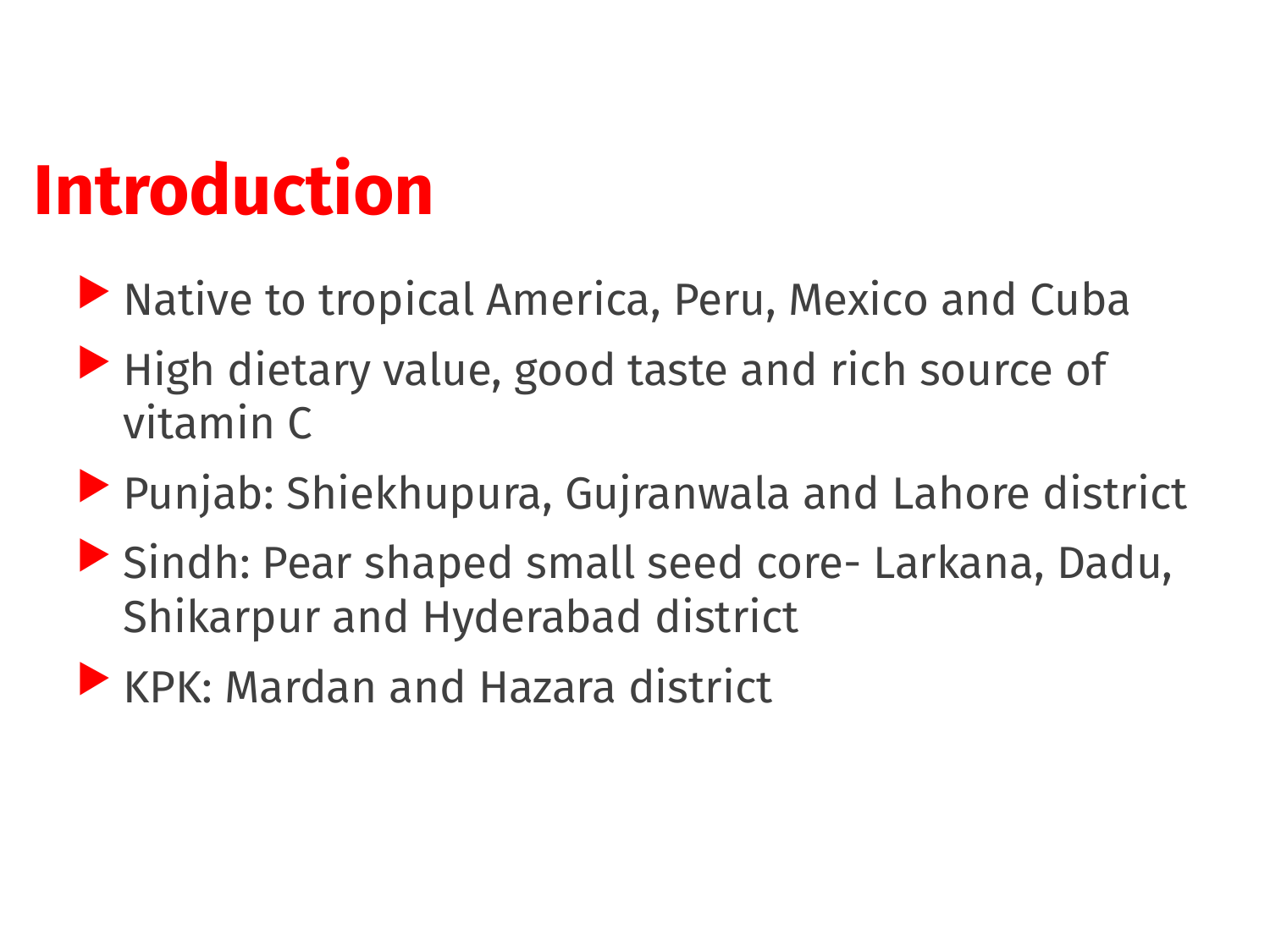

# Introduction
Native to tropical America, Peru, Mexico and Cuba
High dietary value, good taste and rich source of vitamin C
Punjab: Shiekhupura, Gujranwala and Lahore district
Sindh: Pear shaped small seed core- Larkana, Dadu, Shikarpur and Hyderabad district
KPK: Mardan and Hazara district